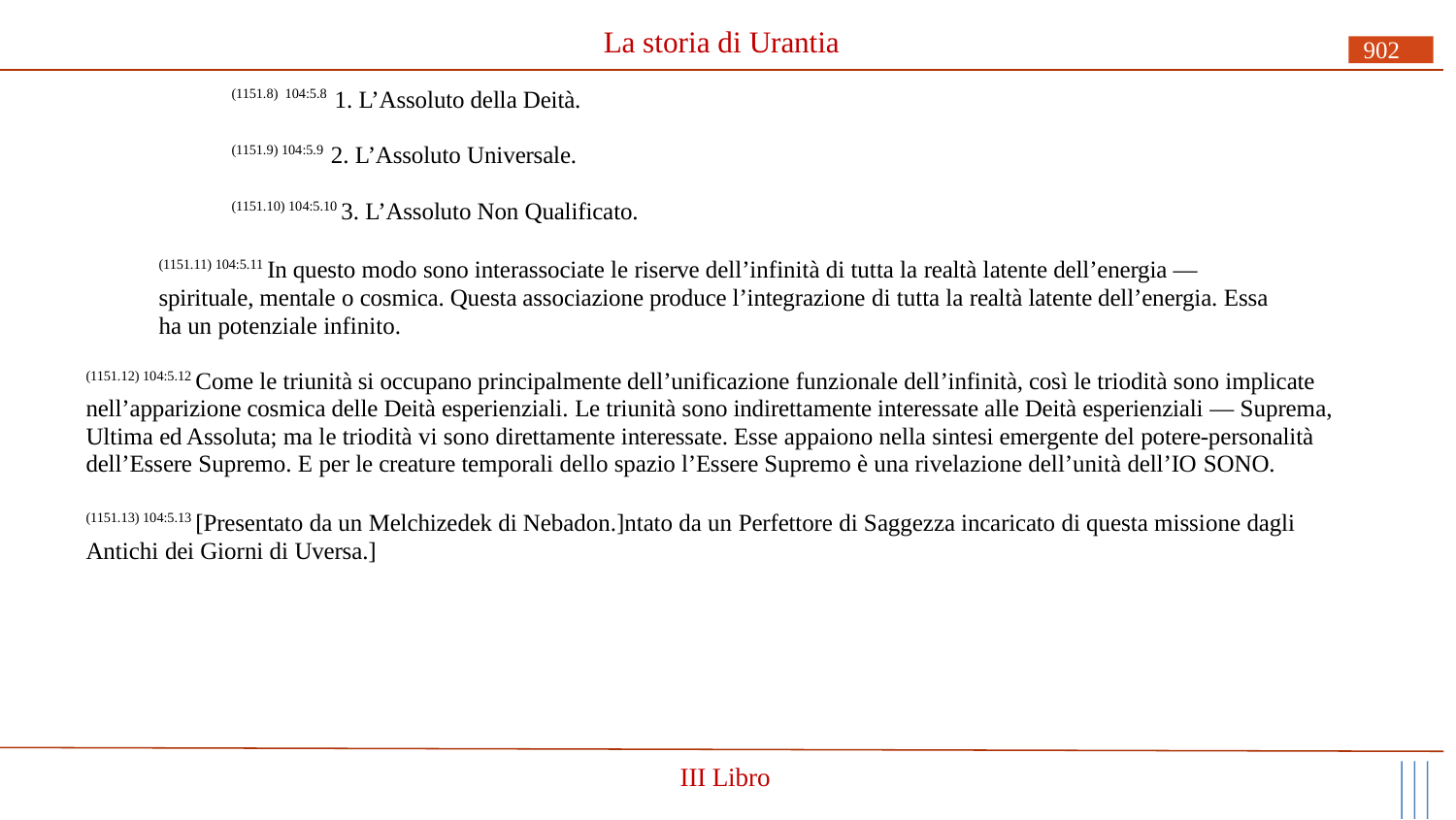

# La storia di Urantia
902

(1151.8)  104:5.8  1. L’Assoluto della Deità.
(1151.9) 104:5.9  2. L’Assoluto Universale.
(1151.10) 104:5.10 3. L’Assoluto Non Qualificato.

(1151.11) 104:5.11 In questo modo sono interassociate le riserve dell’infinità di tutta la realtà latente dell’energia —  spirituale, mentale o cosmica. Questa associazione produce l’integrazione di tutta la realtà latente dell’energia. Essa  ha un potenziale infinito.

(1151.12) 104:5.12 Come le triunità si occupano principalmente dell’unificazione funzionale dell’infinità, così le triodità sono implicate  nell’apparizione cosmica delle Deità esperienziali. Le triunità sono indirettamente interessate alle Deità esperienziali — Suprema,  Ultima ed Assoluta; ma le triodità vi sono direttamente interessate. Esse appaiono nella sintesi emergente del potere-personalità  dell’Essere Supremo. E per le creature temporali dello spazio l’Essere Supremo è una rivelazione dell’unità dell’IO SONO.

(1151.13) 104:5.13 [Presentato da un Melchizedek di Nebadon.]ntato da un Perfettore di Saggezza incaricato di questa missione dagli  Antichi dei Giorni di Uversa.]

III Libro